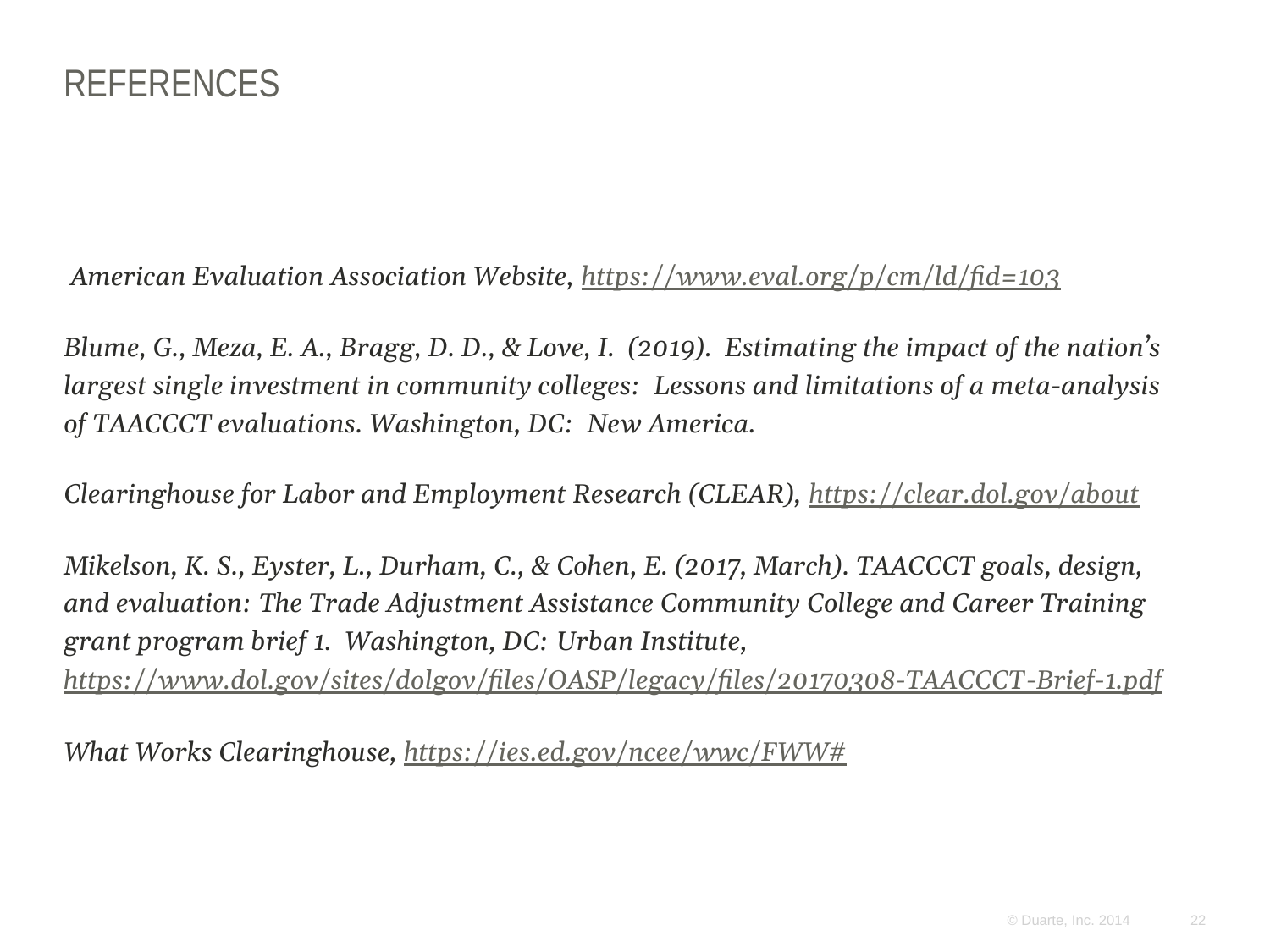

# REferences
 American Evaluation Association Website, https://www.eval.org/p/cm/ld/fid=103
Blume, G., Meza, E. A., Bragg, D. D., & Love, I.  (2019).  Estimating the impact of the nation’s largest single investment in community colleges:  Lessons and limitations of a meta-analysis of TAACCCT evaluations. Washington, DC:  New America.
Clearinghouse for Labor and Employment Research (CLEAR), https://clear.dol.gov/about
Mikelson, K. S., Eyster, L., Durham, C., & Cohen, E. (2017, March). TAACCCT goals, design, and evaluation: The Trade Adjustment Assistance Community College and Career Training grant program brief 1.  Washington, DC: Urban Institute, https://www.dol.gov/sites/dolgov/files/OASP/legacy/files/20170308-TAACCCT-Brief-1.pdf
What Works Clearinghouse, https://ies.ed.gov/ncee/wwc/FWW#